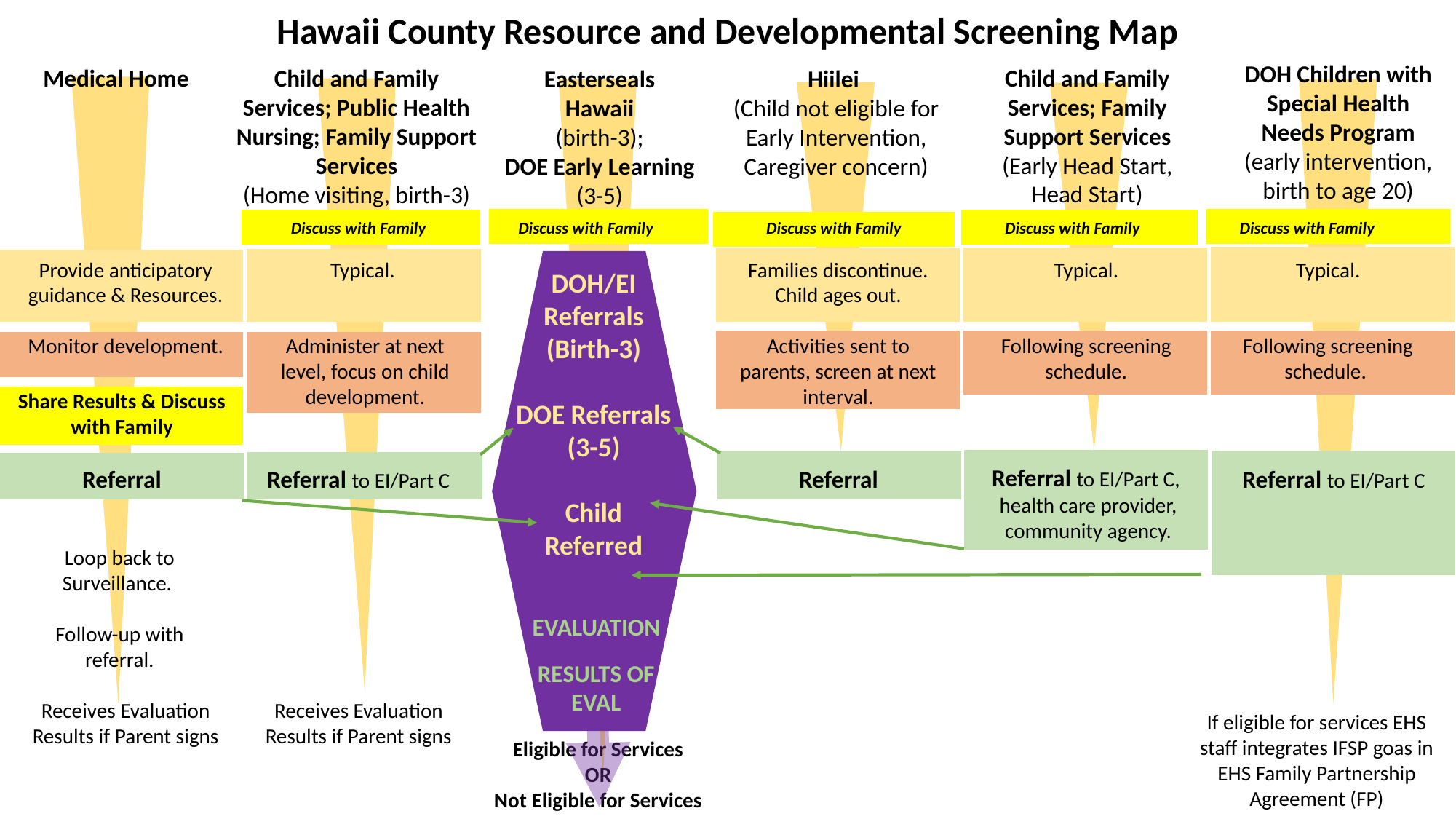

Hawaii County Resource and Developmental Screening Map
DOH Children with Special Health Needs Program (early intervention, birth to age 20)
Medical Home
Child and Family Services; Family Support Services
(Early Head Start, Head Start)
Child and Family Services; Public Health Nursing; Family Support Services
(Home visiting, birth-3)
Easterseals
Hawaii
(birth-3);
DOE Early Learning
(3-5)
Hiilei
(Child not eligible for Early Intervention, Caregiver concern)

Discuss with Family
Discuss with Family
Discuss with Family
Discuss with Family
Discuss with Family

Provide anticipatory guidance & Resources.

Monitor development.
Typical.

Administer at next level, focus on child development.
Families discontinue. Child ages out.

Activities sent to parents, screen at next interval.
Typical.

Following screening schedule.
Typical.

Following screening schedule.

DOH/EI
Referrals
(Birth-3)

DOE Referrals (3-5)

Child
Referred

Share Results & Discuss with Family

Referral

Referral to EI/Part C,  health care provider, community agency.
Referral to EI/Part C
Referral to EI/Part C
Referral
Loop back to Surveillance.

Follow-up with referral.
EVALUATION
RESULTS OF
EVAL
Receives Evaluation Results if Parent signs
Receives Evaluation Results if Parent signs
If eligible for services EHS staff integrates IFSP goas in EHS Family Partnership Agreement (FP)
Eligible for Services
OR
Not Eligible for Services